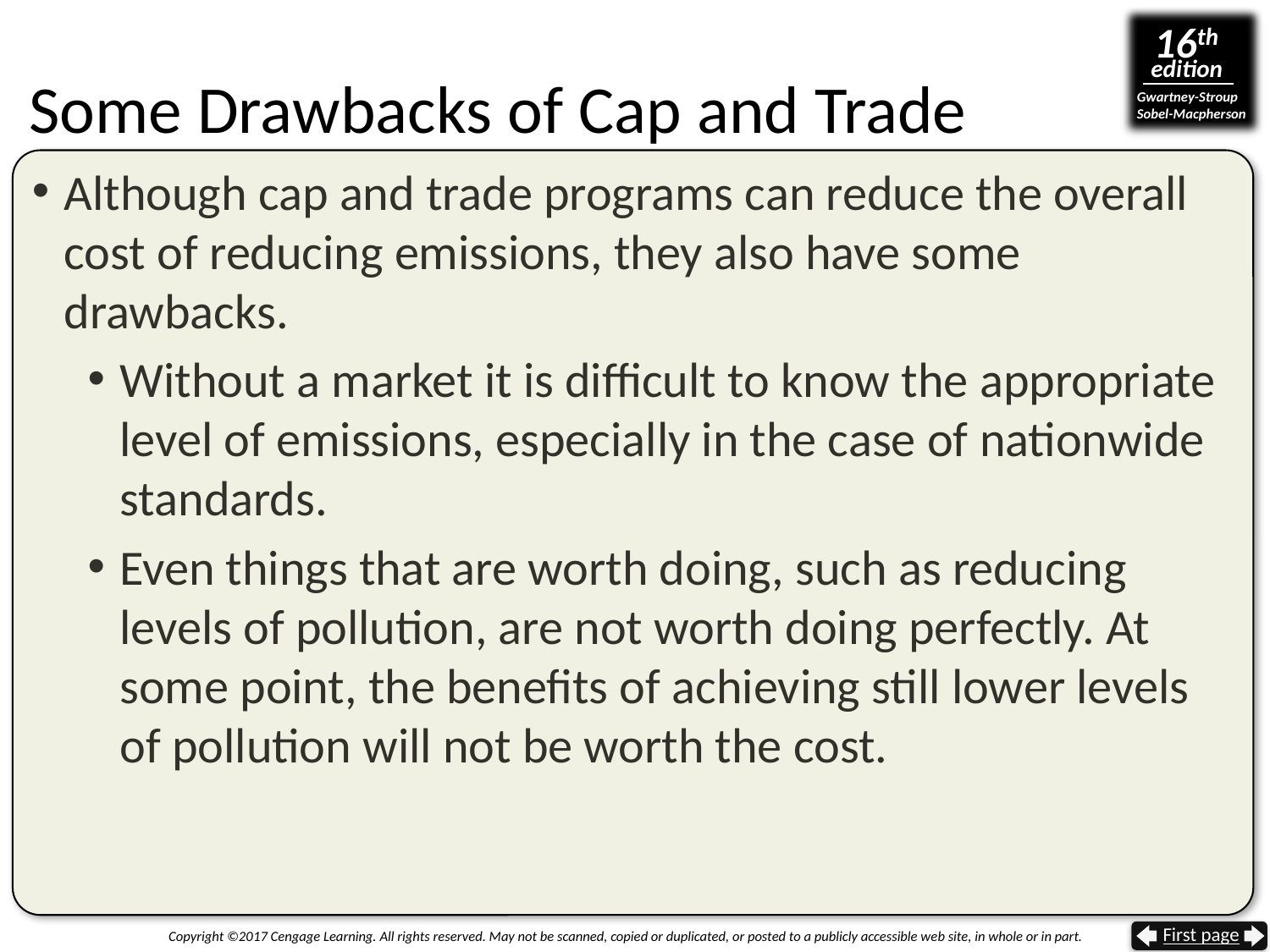

# Some Drawbacks of Cap and Trade
Although cap and trade programs can reduce the overall cost of reducing emissions, they also have some drawbacks.
Without a market it is difficult to know the appropriate level of emissions, especially in the case of nationwide standards.
Even things that are worth doing, such as reducing levels of pollution, are not worth doing perfectly. At some point, the benefits of achieving still lower levels of pollution will not be worth the cost.